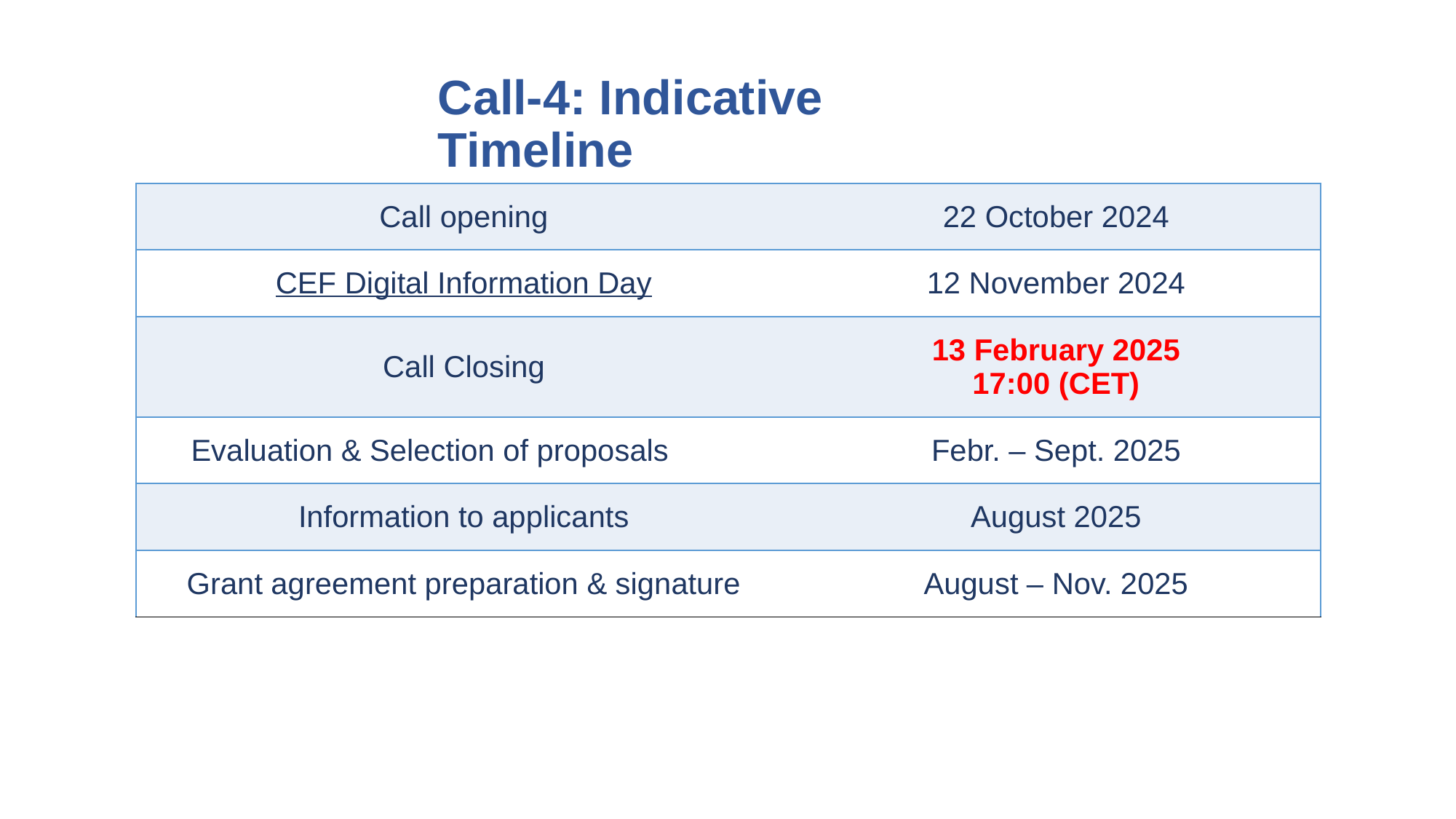

# Call-4: Indicative Timeline
| Call opening | 22 October 2024 |
| --- | --- |
| CEF Digital Information Day | 12 November 2024 |
| Call Closing | 13 February 2025 17:00 (CET) |
| Evaluation & Selection of proposals | Febr. – Sept. 2025 |
| Information to applicants | August 2025 |
| Grant agreement preparation & signature | August – Nov. 2025 |